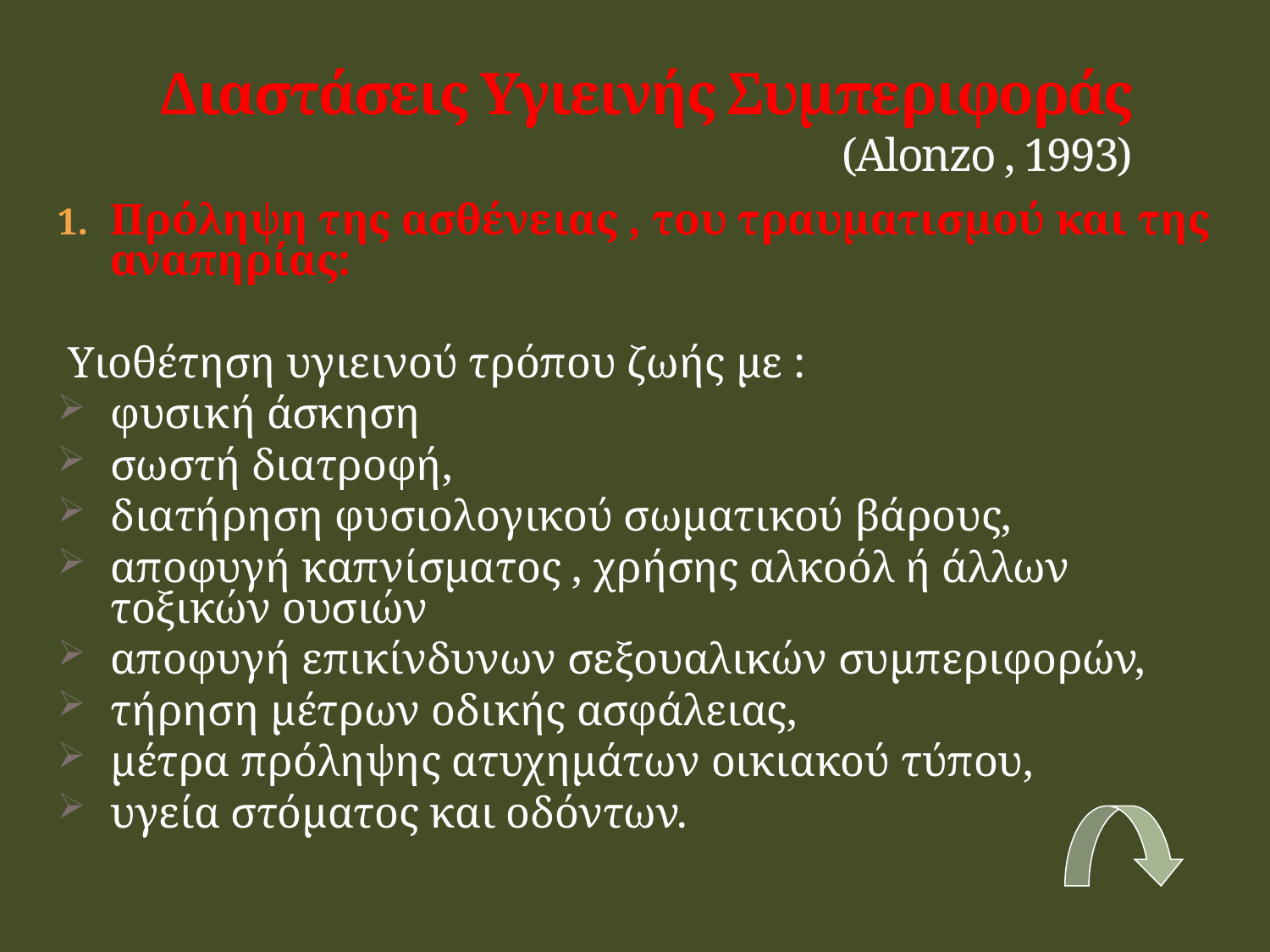

Διαστάσεις Υγιεινής Συμπεριφοράς            (Αlonzo , 1993)
Πρόληψη της ασθένειας , του τραυματισμού και της αναπηρίας:

 Υιοθέτηση υγιεινού τρόπου ζωής με :
φυσική άσκηση
σωστή διατροφή,
διατήρηση φυσιολογικού σωματικού βάρους,
αποφυγή καπνίσματος , χρήσης αλκοόλ ή άλλων τοξικών ουσιών
αποφυγή επικίνδυνων σεξουαλικών συμπεριφορών,
τήρηση μέτρων οδικής ασφάλειας,
μέτρα πρόληψης ατυχημάτων οικιακού τύπου,
υγεία στόματος και οδόντων.